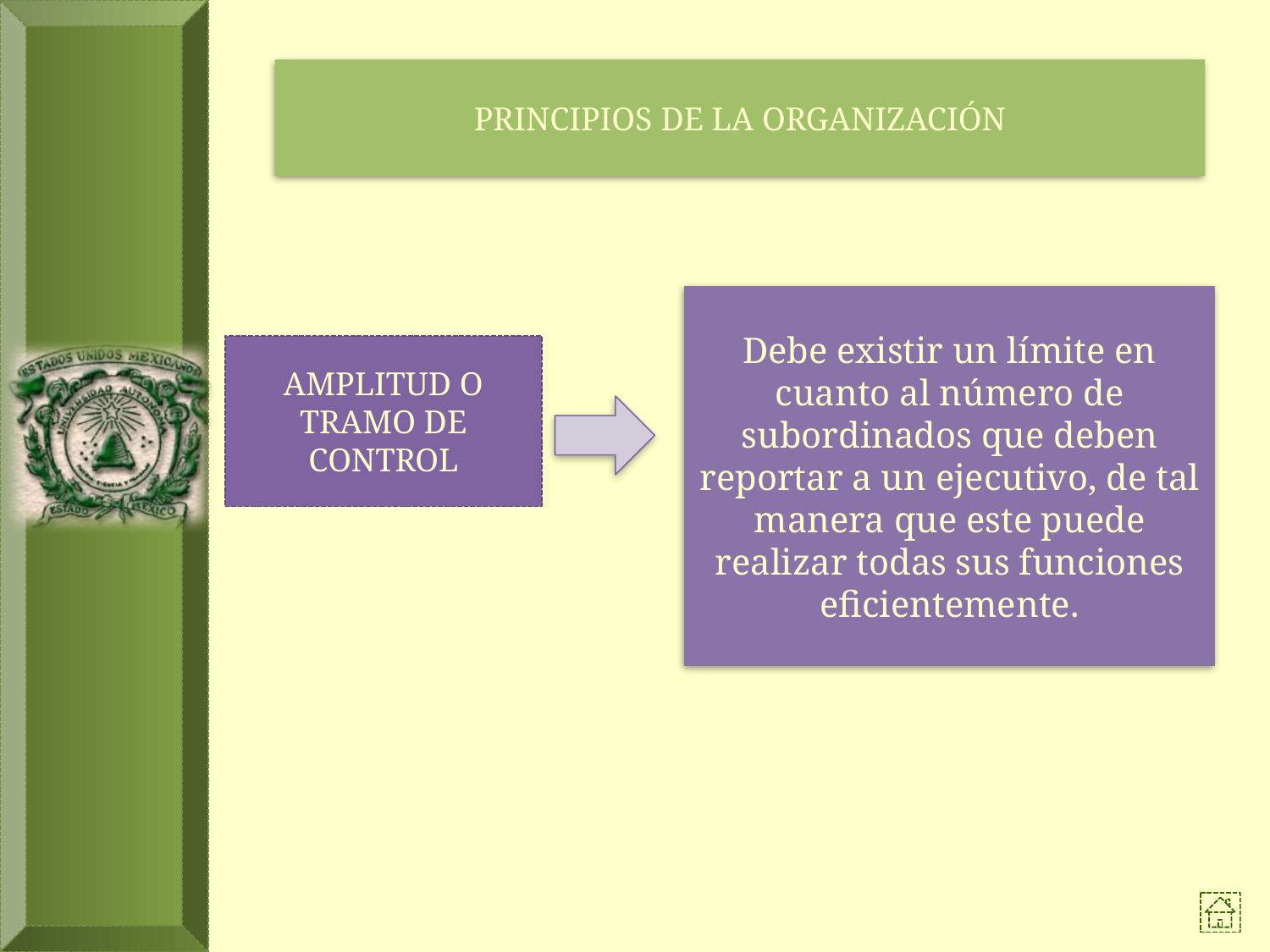

PRINCIPIOS DE LA ORGANIZACIÓN
Debe existir un límite en cuanto al número de subordinados que deben reportar a un ejecutivo, de tal manera que este puede realizar todas sus funciones eficientemente.
AMPLITUD O TRAMO DE CONTROL